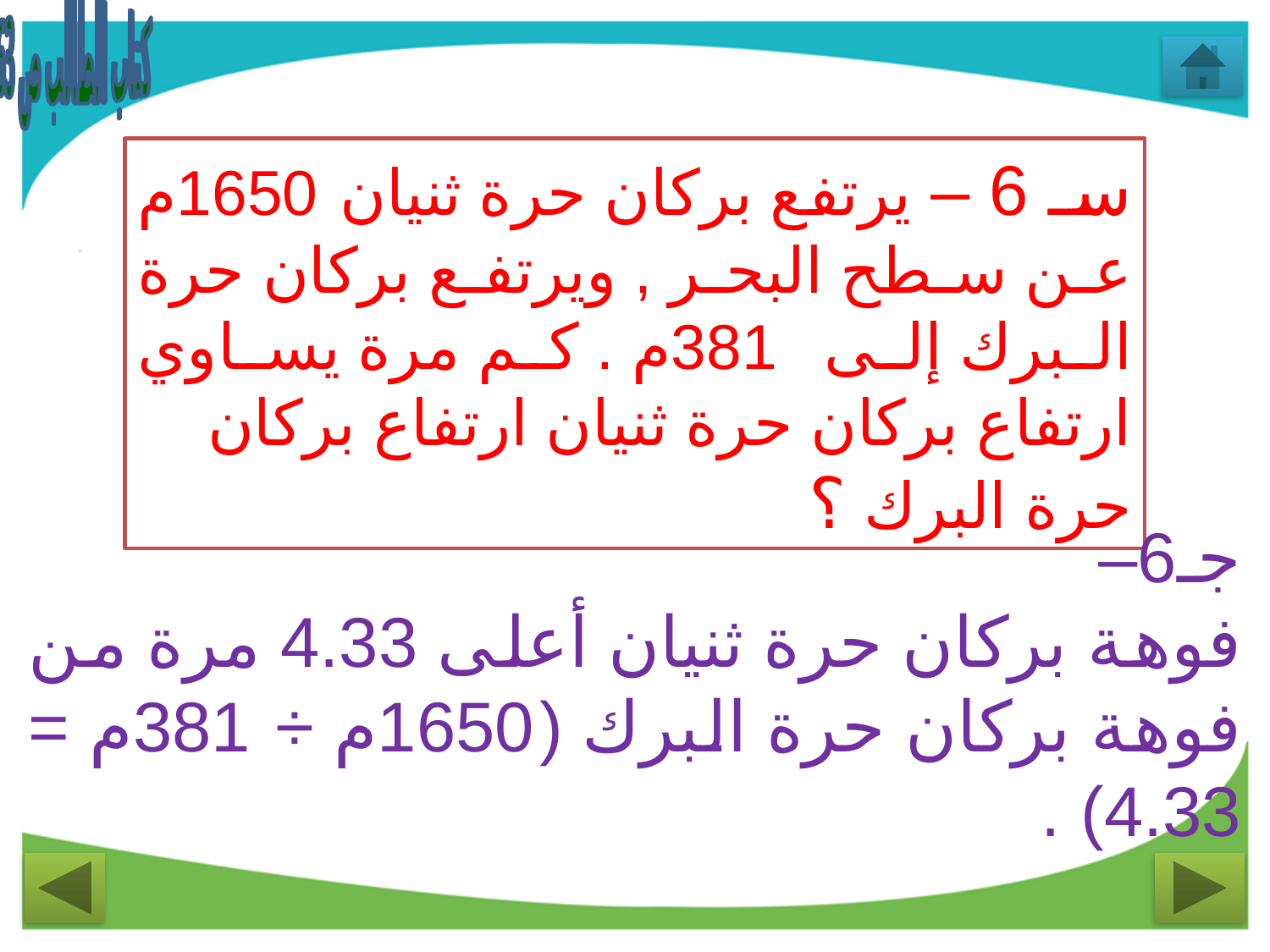

كتاب الطالب ص 63

سـ 6 – يرتفع بركان حرة ثنيان 1650م عن سطح البحر , ويرتفع بركان حرة البرك إلى 381م . كم مرة يساوي ارتفاع بركان حرة ثنيان ارتفاع بركان حرة البرك ؟
جـ6–
فوهة بركان حرة ثنيان أعلى 4.33 مرة من فوهة بركان حرة البرك (1650م ÷ 381م = 4.33) .